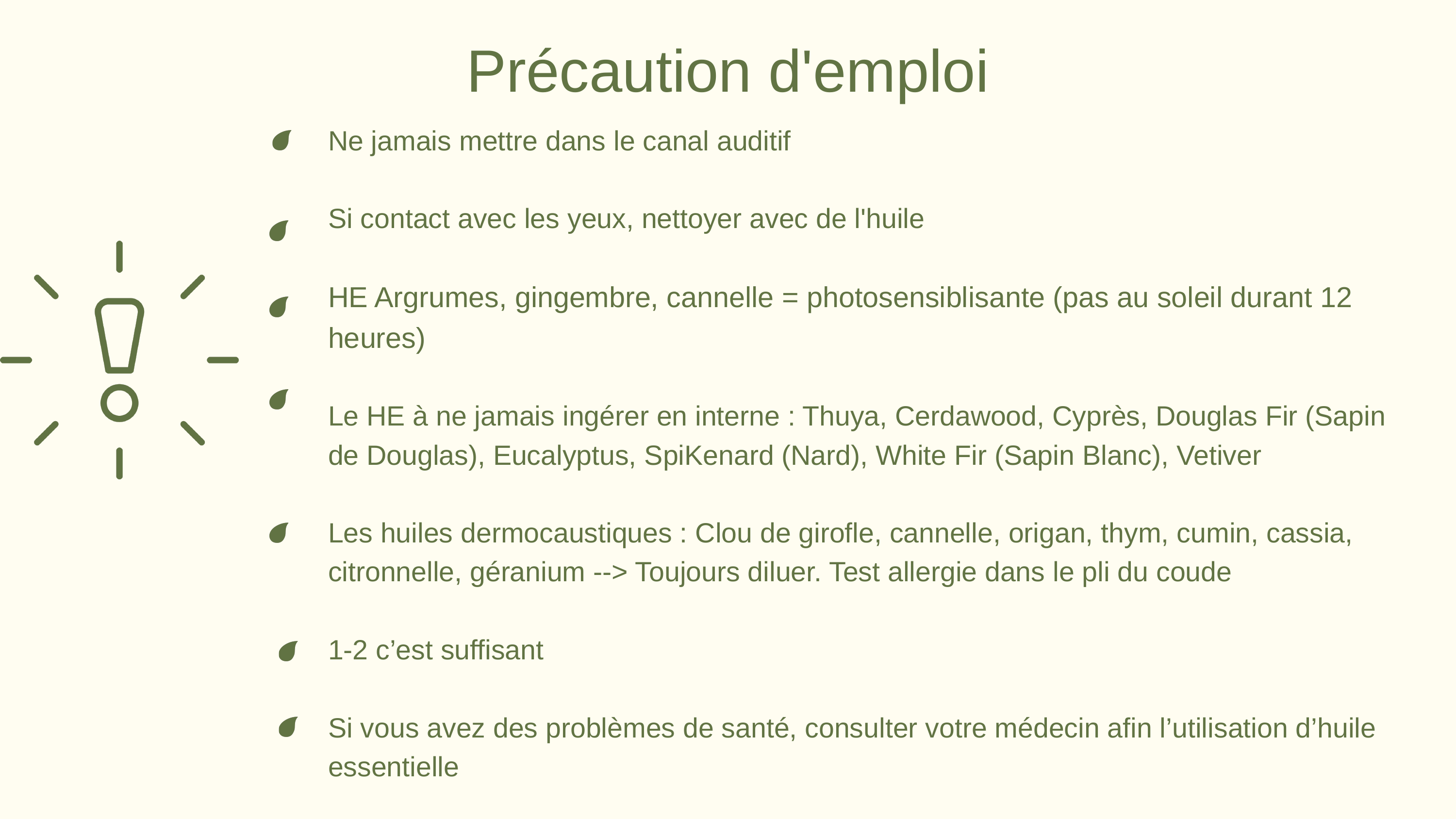

Précaution d'emploi
Ne jamais mettre dans le canal auditif

Si contact avec les yeux, nettoyer avec de l'huile

HE Argrumes, gingembre, cannelle = photosensiblisante (pas au soleil durant 12 heures)

Le HE à ne jamais ingérer en interne : Thuya, Cerdawood, Cyprès, Douglas Fir (Sapin de Douglas), Eucalyptus, SpiKenard (Nard), White Fir (Sapin Blanc), Vetiver

Les huiles dermocaustiques : Clou de girofle, cannelle, origan, thym, cumin, cassia, citronnelle, géranium --> Toujours diluer. Test allergie dans le pli du coude

1-2 c’est suffisant

Si vous avez des problèmes de santé, consulter votre médecin afin l’utilisation d’huile essentielle